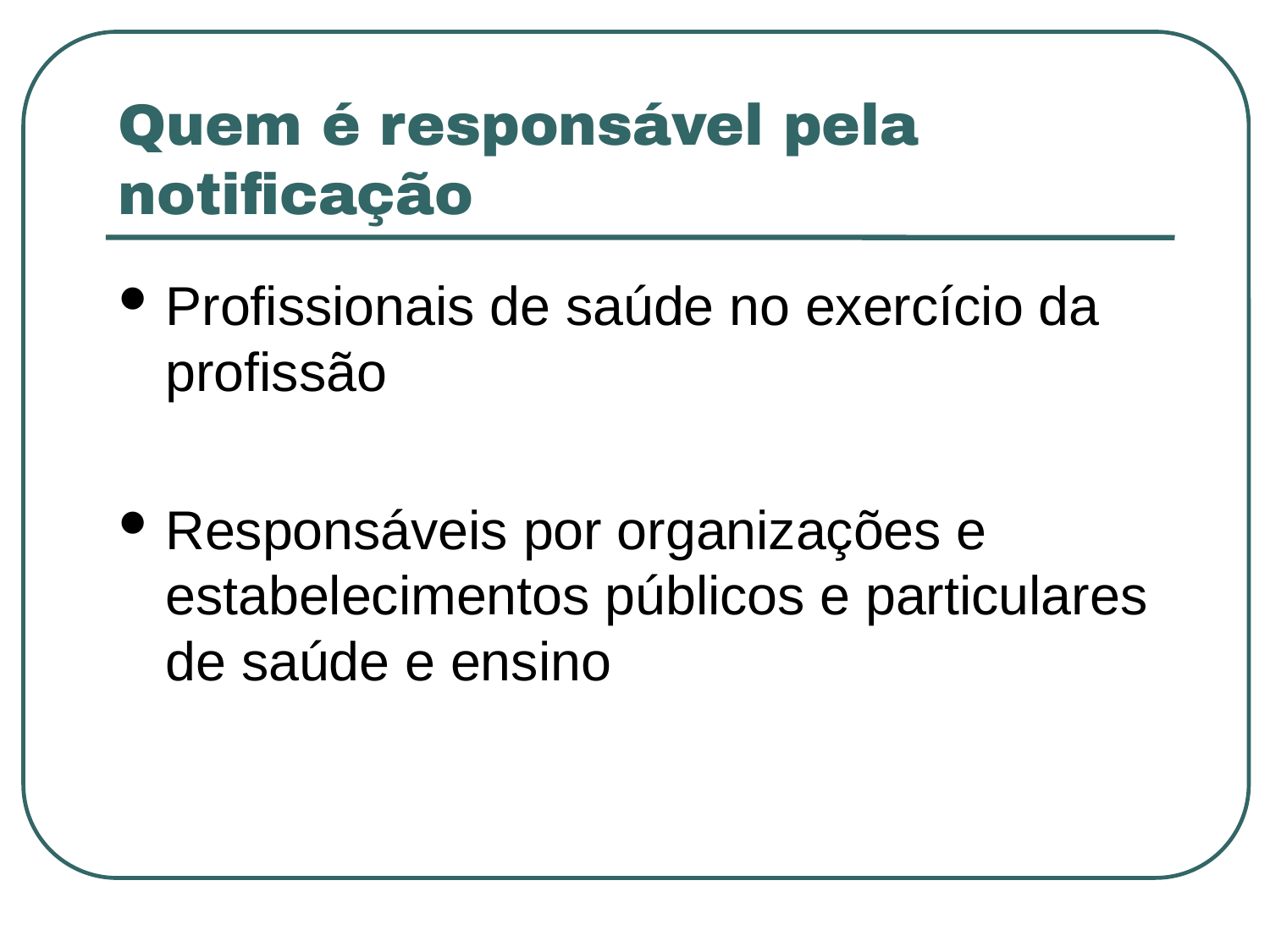

Quem é responsável pela notificação
Profissionais de saúde no exercício da profissão

Responsáveis por organizações e estabelecimentos públicos e particulares de saúde e ensino